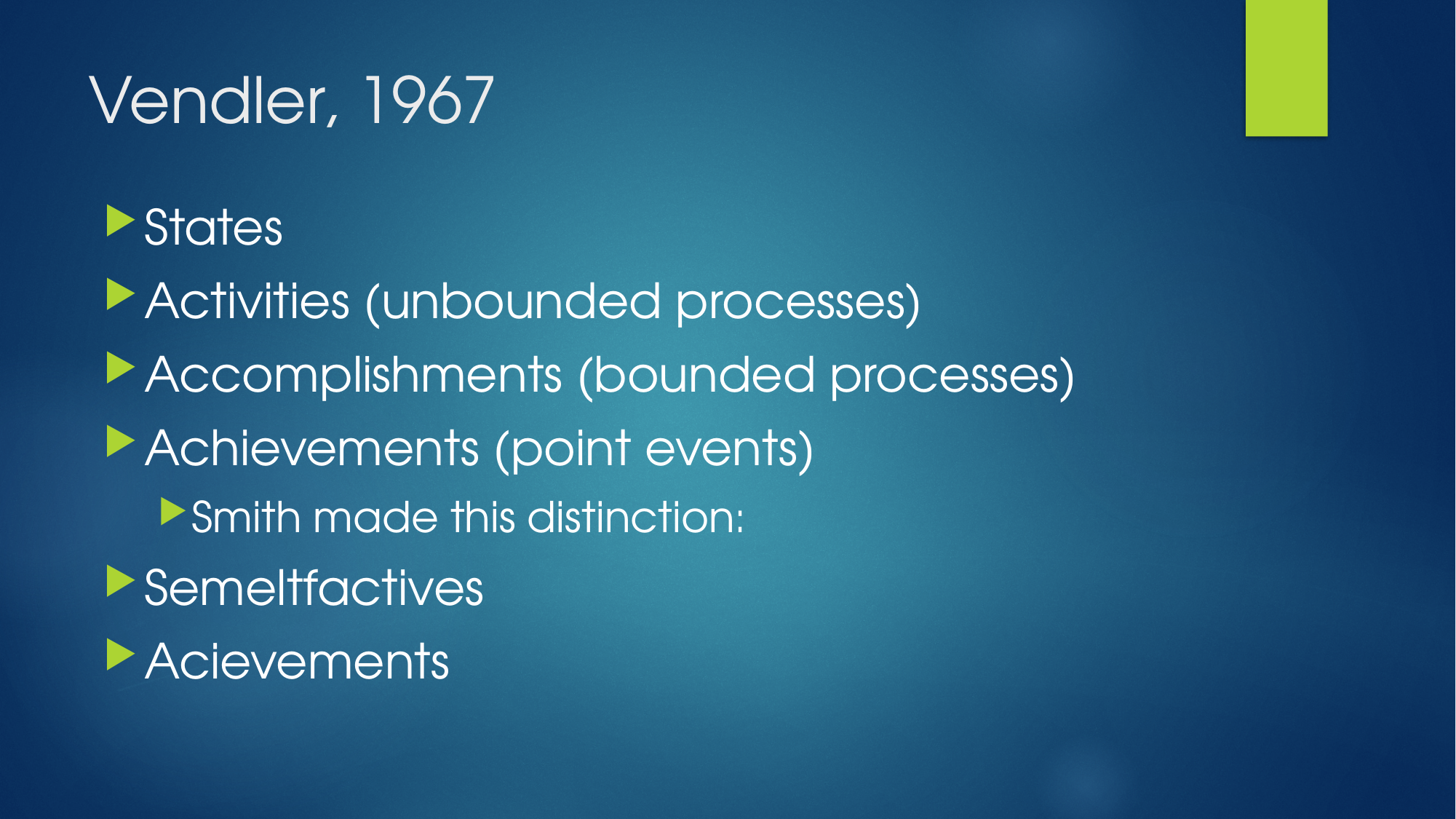

# Vendler, 1967
States
Activities (unbounded processes)
Accomplishments (bounded processes)
Achievements (point events)
Smith made this distinction:
Semeltfactives
Acievements